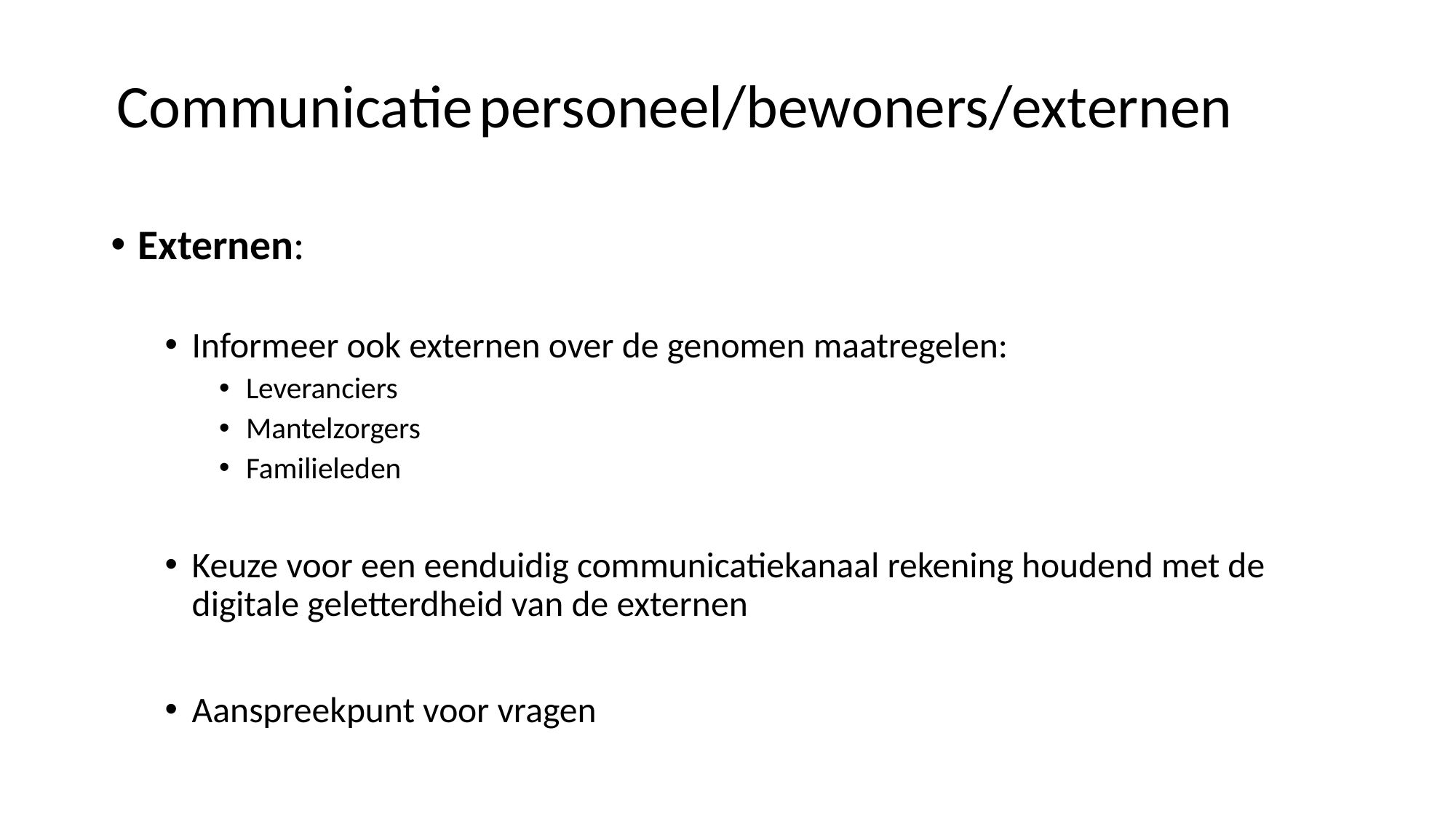

# Communicatie personeel/bewoners/externen
Externen:
Informeer ook externen over de genomen maatregelen:
Leveranciers
Mantelzorgers
Familieleden

Keuze voor een eenduidig communicatiekanaal rekening houdend met de digitale geletterdheid van de externen

Aanspreekpunt voor vragen